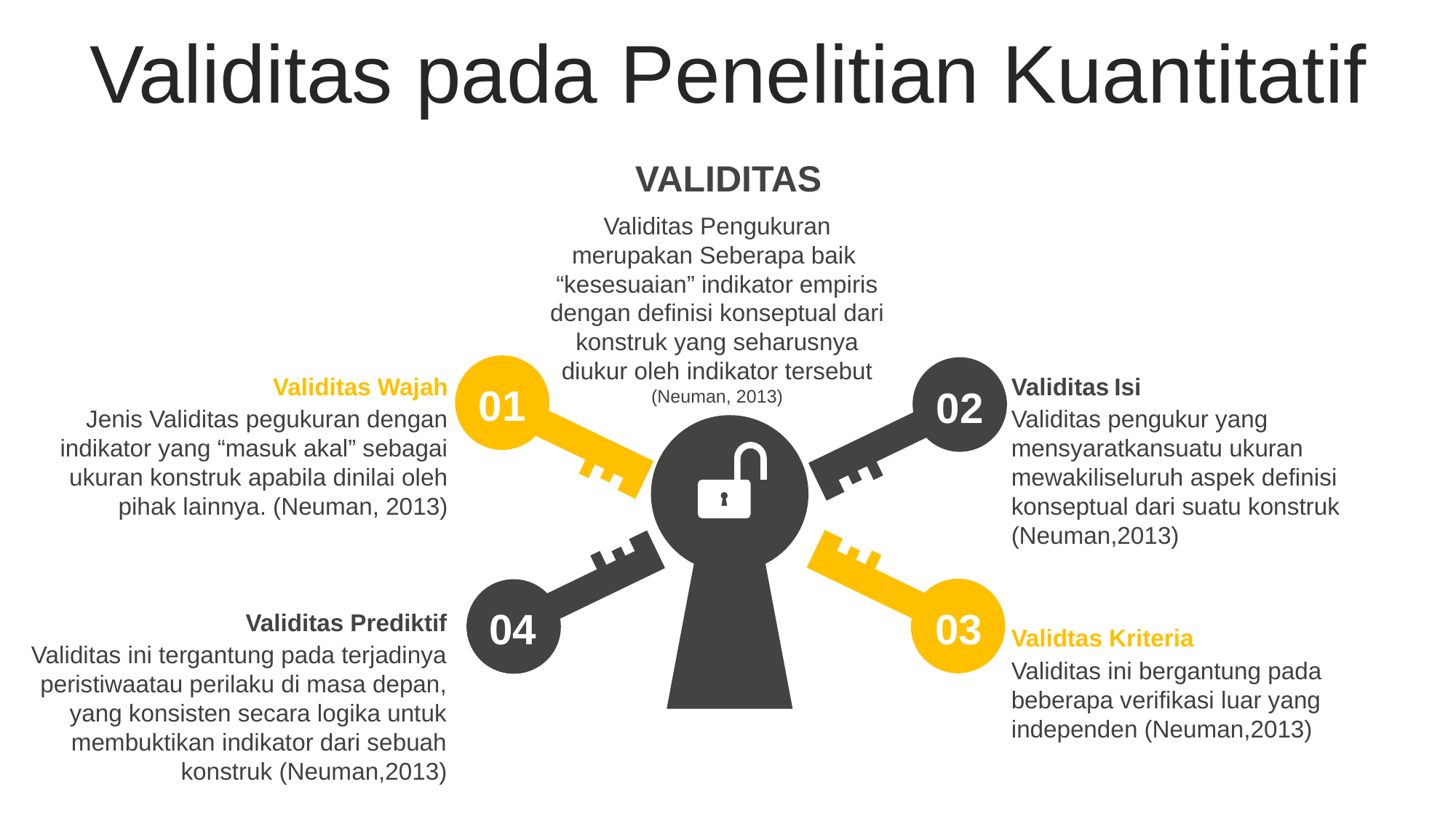

Validitas pada Penelitian Kuantitatif
VALIDITAS
01
02

03
04
Validitas Pengukuran merupakan Seberapa baik  “kesesuaian” indikator empiris dengan definisi konseptual dari konstruk yang seharusnya diukur oleh indikator tersebut (Neuman, 2013)
Validitas Wajah
Jenis Validitas pegukuran dengan indikator yang “masuk akal” sebagai ukuran konstruk apabila dinilai oleh pihak lainnya. (Neuman, 2013)
Validitas Isi
Validitas pengukur yang mensyaratkansuatu ukuran mewakiliseluruh aspek definisi konseptual dari suatu konstruk (Neuman,2013)

Validitas Prediktif
Validitas ini tergantung pada terjadinya peristiwaatau perilaku di masa depan, yang konsisten secara logika untuk membuktikan indikator dari sebuah konstruk (Neuman,2013)
Validtas Kriteria
Validitas ini bergantung pada beberapa verifikasi luar yang independen (Neuman,2013)